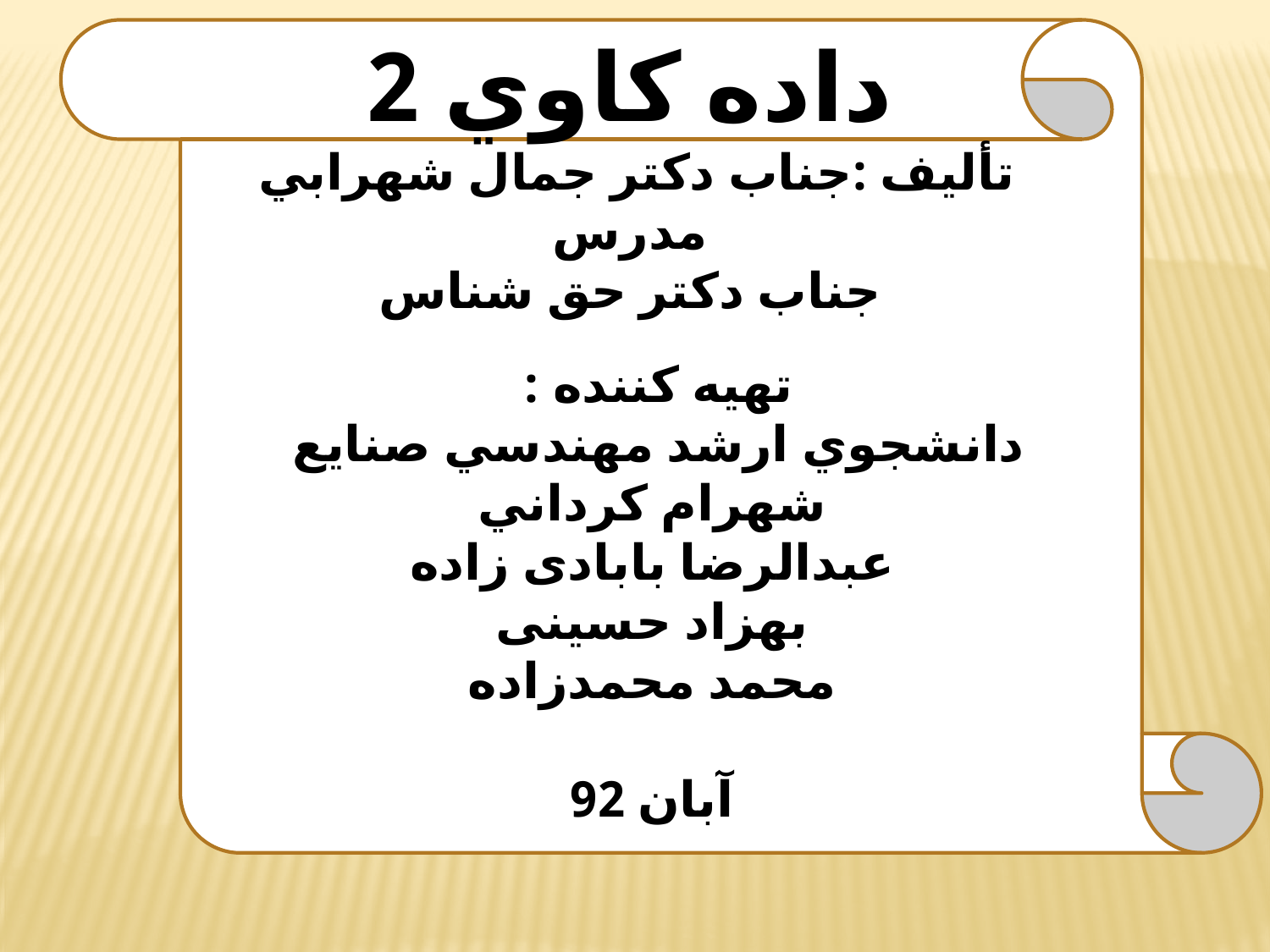

با تشكرفراوا
© irmgn.ir
داده كاوي 2
تأليف :جناب دكتر جمال شهرابي
مدرس
جناب دكتر حق شناس
تهيه كننده :
دانشجوي ارشد مهندسي صنايع
شهرام كرداني
عبدالرضا بابادی زاده
بهزاد حسینی
محمد محمدزاده

آبان 92